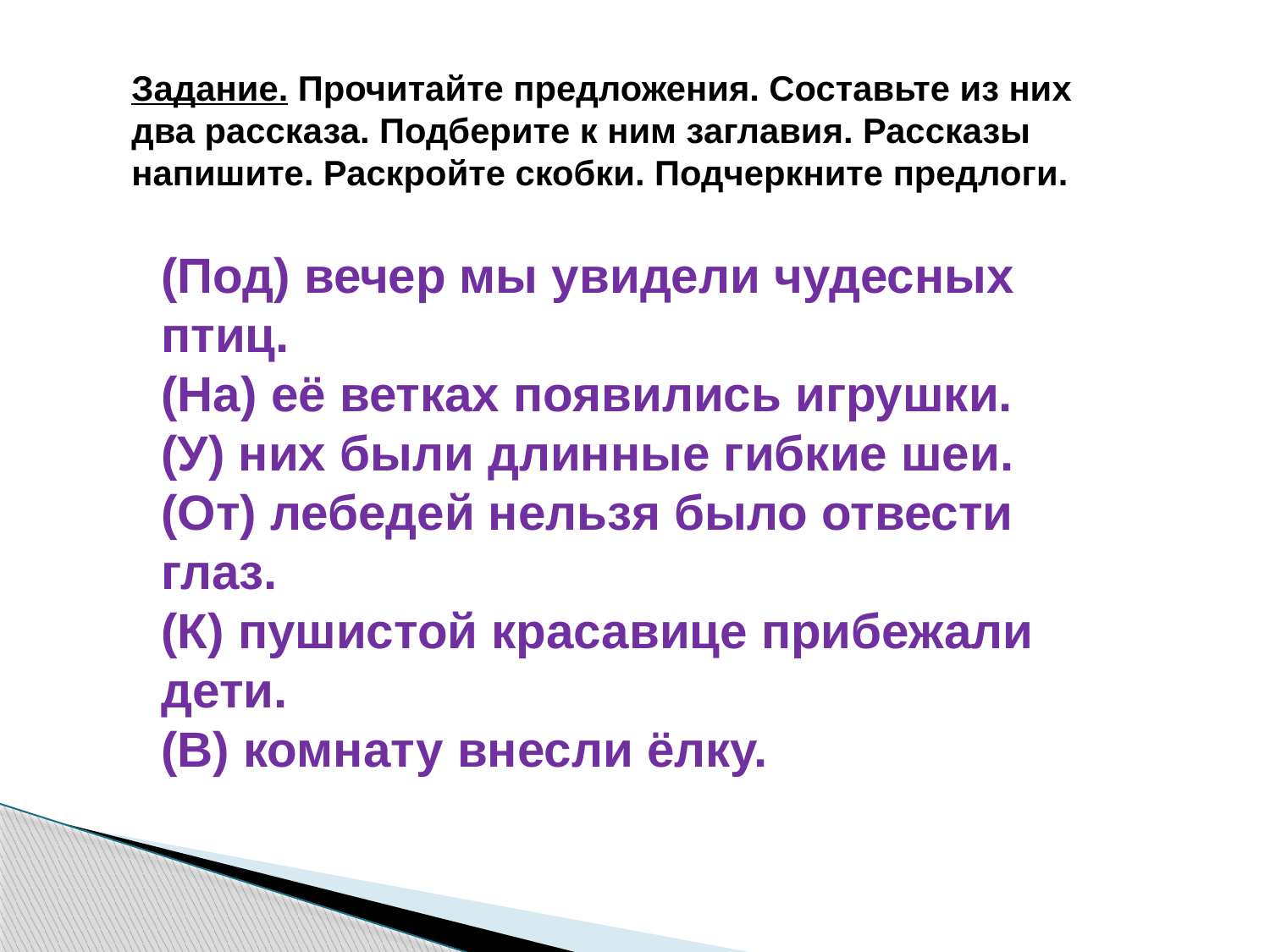

Задание. Прочитайте предложения. Составьте из них два рассказа. Подберите к ним заглавия. Рассказы напишите. Раскройте скобки. Подчеркните предлоги.
(Под) вечер мы увидели чудесных птиц.
(На) её ветках появились игрушки.
(У) них были длинные гибкие шеи.
(От) лебедей нельзя было отвести глаз.
(К) пушистой красавице прибежали дети.
(В) комнату внесли ёлку.